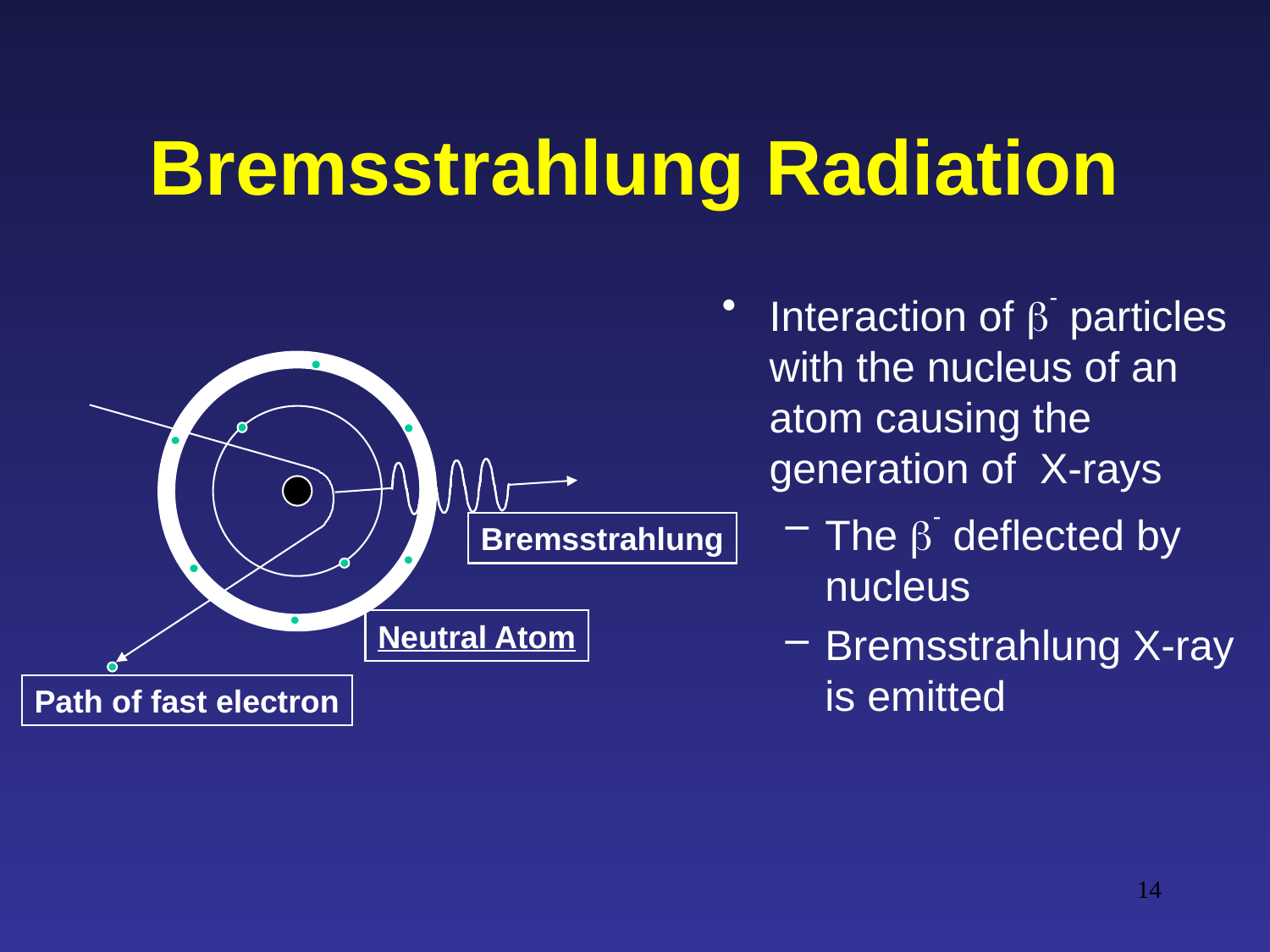

# Bremsstrahlung Radiation
Interaction of β- particles with the nucleus of an atom causing the generation of  X-rays
The β- deflected by nucleus
Bremsstrahlung X-ray is emitted

Neutral Atom

Bremsstrahlung
Path of fast electron
14